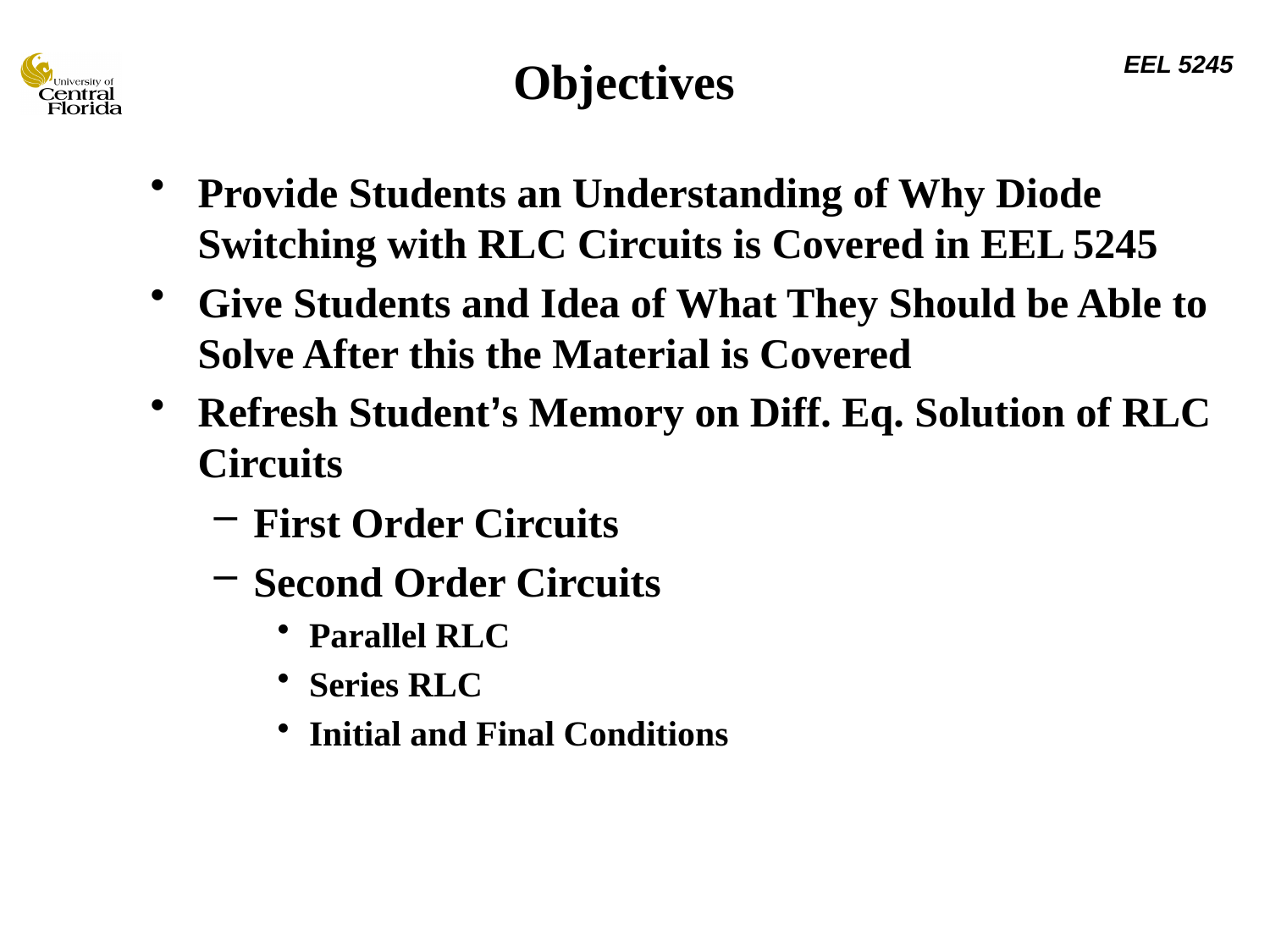

# Objectives
Provide Students an Understanding of Why Diode Switching with RLC Circuits is Covered in EEL 5245
Give Students and Idea of What They Should be Able to Solve After this the Material is Covered
Refresh Student’s Memory on Diff. Eq. Solution of RLC Circuits
First Order Circuits
Second Order Circuits
Parallel RLC
Series RLC
Initial and Final Conditions